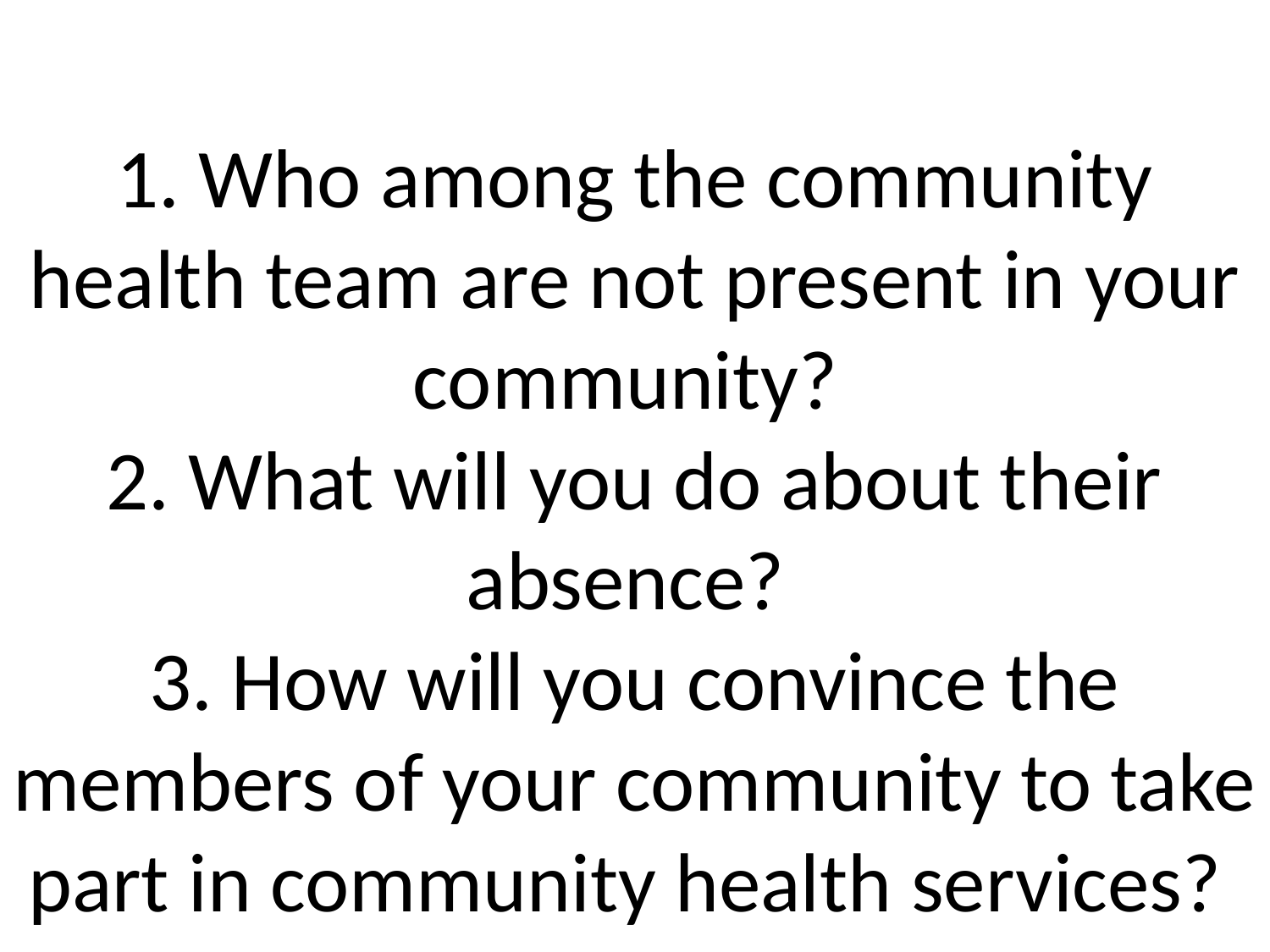

# 1. Who among the community health team are not present in your community? 2. What will you do about their absence? 3. How will you convince the members of your community to take part in community health services?